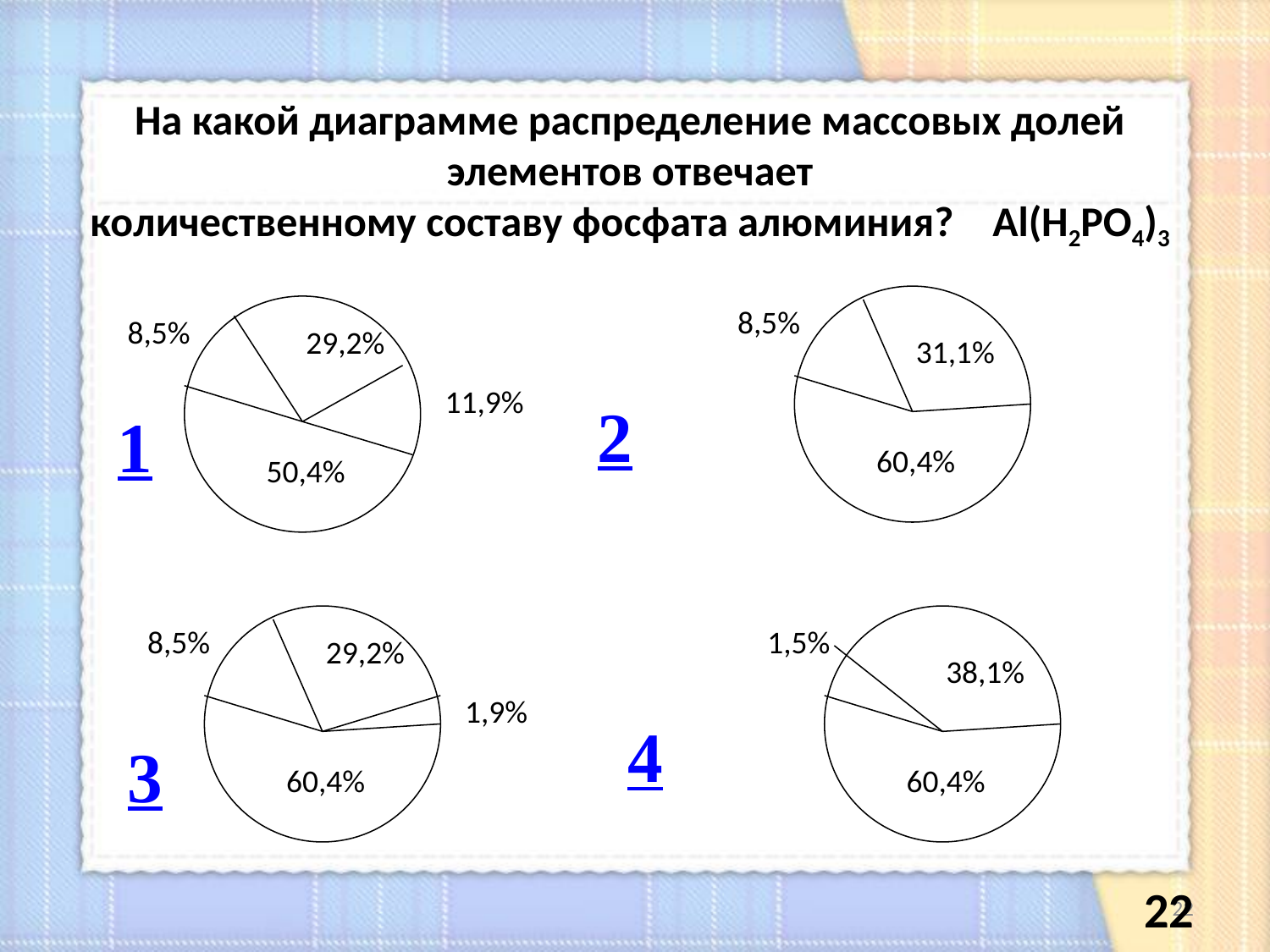

На какой диаграмме распределение массовых долей элементов отвечает
количественному составу фосфата алюминия?    Al(H2PO4)3

8,5%
31,1%
60,4%

8,5%
29,2%
11,9%
50,4%
2
1

8,5%
29,2%
1,9%
60,4%

1,5%
38,1%
60,4%
4
3
22
22